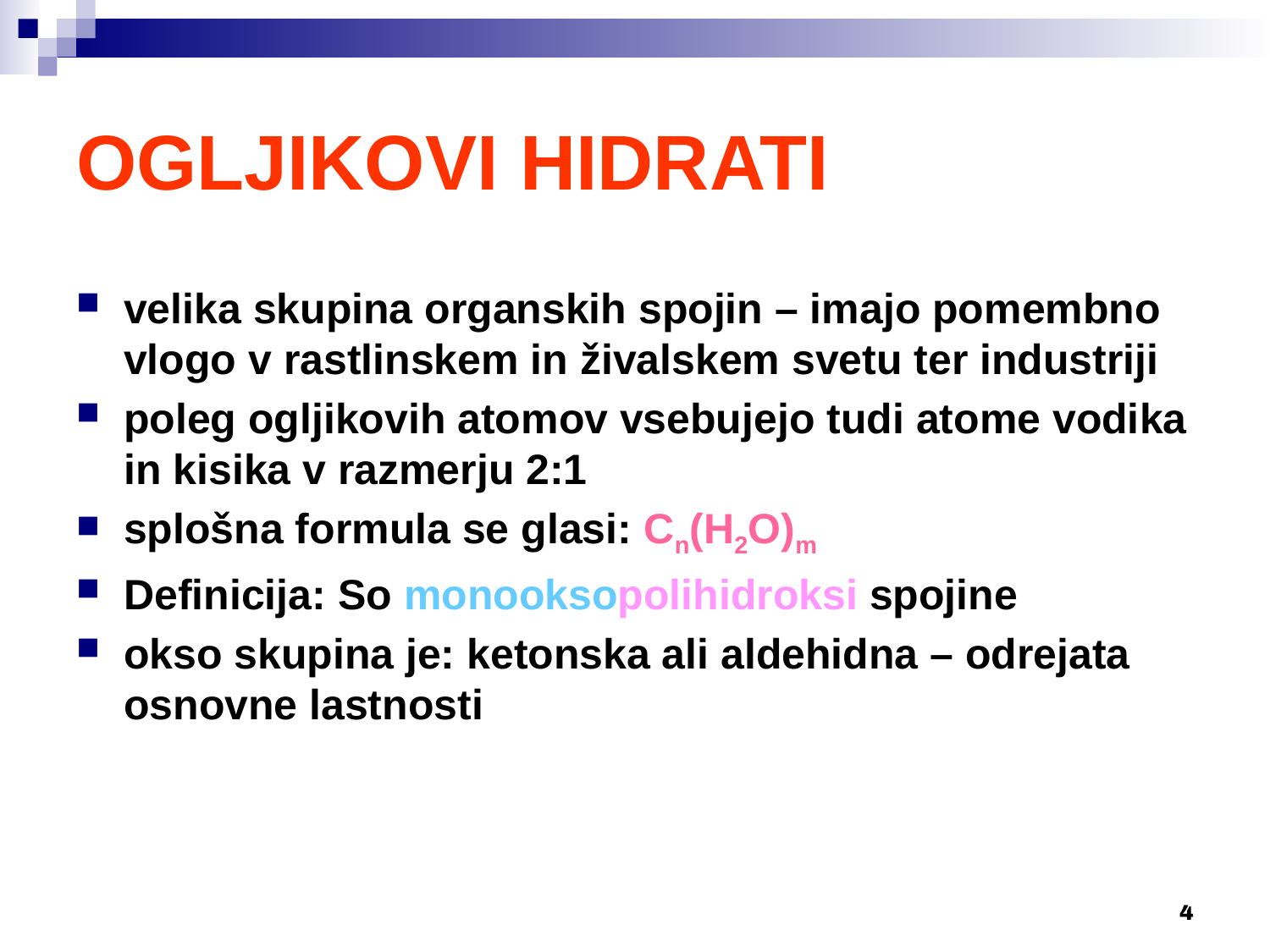

# OGLJIKOVI HIDRATI
velika skupina organskih spojin – imajo pomembno vlogo v rastlinskem in živalskem svetu ter industriji
poleg ogljikovih atomov vsebujejo tudi atome vodika in kisika v razmerju 2:1
splošna formula se glasi: Cn(H2O)m
Definicija: So monooksopolihidroksi spojine
okso skupina je: ketonska ali aldehidna – odrejata osnovne lastnosti

4